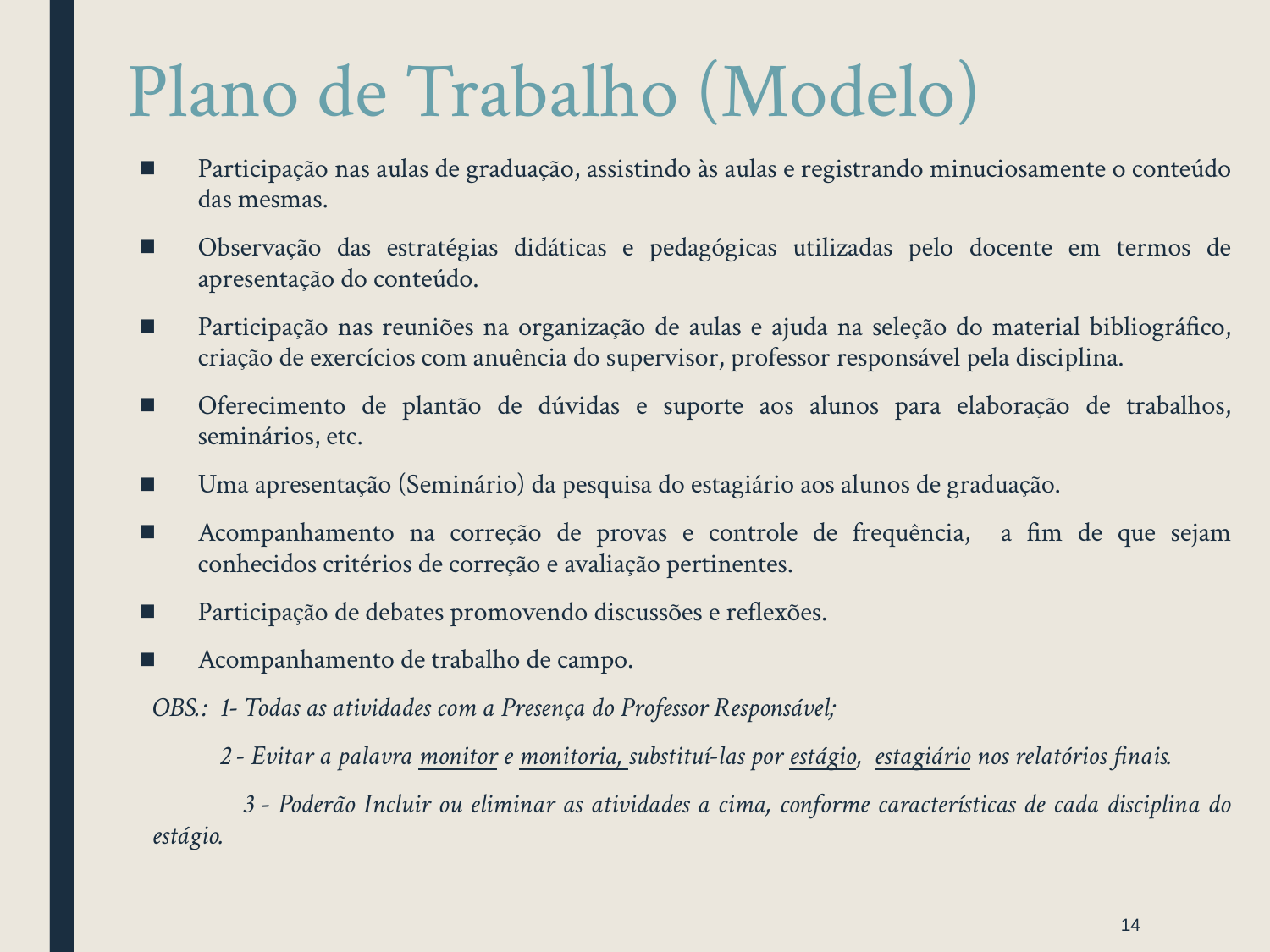

# Plano de Trabalho (Modelo)
Participação nas aulas de graduação, assistindo às aulas e registrando minuciosamente o conteúdo das mesmas.
Observação das estratégias didáticas e pedagógicas utilizadas pelo docente em termos de apresentação do conteúdo.
Participação nas reuniões na organização de aulas e ajuda na seleção do material bibliográfico, criação de exercícios com anuência do supervisor, professor responsável pela disciplina.
Oferecimento de plantão de dúvidas e suporte aos alunos para elaboração de trabalhos, seminários, etc.
Uma apresentação (Seminário) da pesquisa do estagiário aos alunos de graduação.
Acompanhamento na correção de provas e controle de frequência,  a fim de que sejam conhecidos critérios de correção e avaliação pertinentes.
Participação de debates promovendo discussões e reflexões.
Acompanhamento de trabalho de campo.
OBS.:  1- Todas as atividades com a Presença do Professor Responsável;
           2 - Evitar a palavra monitor e monitoria, substituí-las por estágio,  estagiário nos relatórios finais.
           3 - Poderão Incluir ou eliminar as atividades a cima, conforme características de cada disciplina do estágio.

14